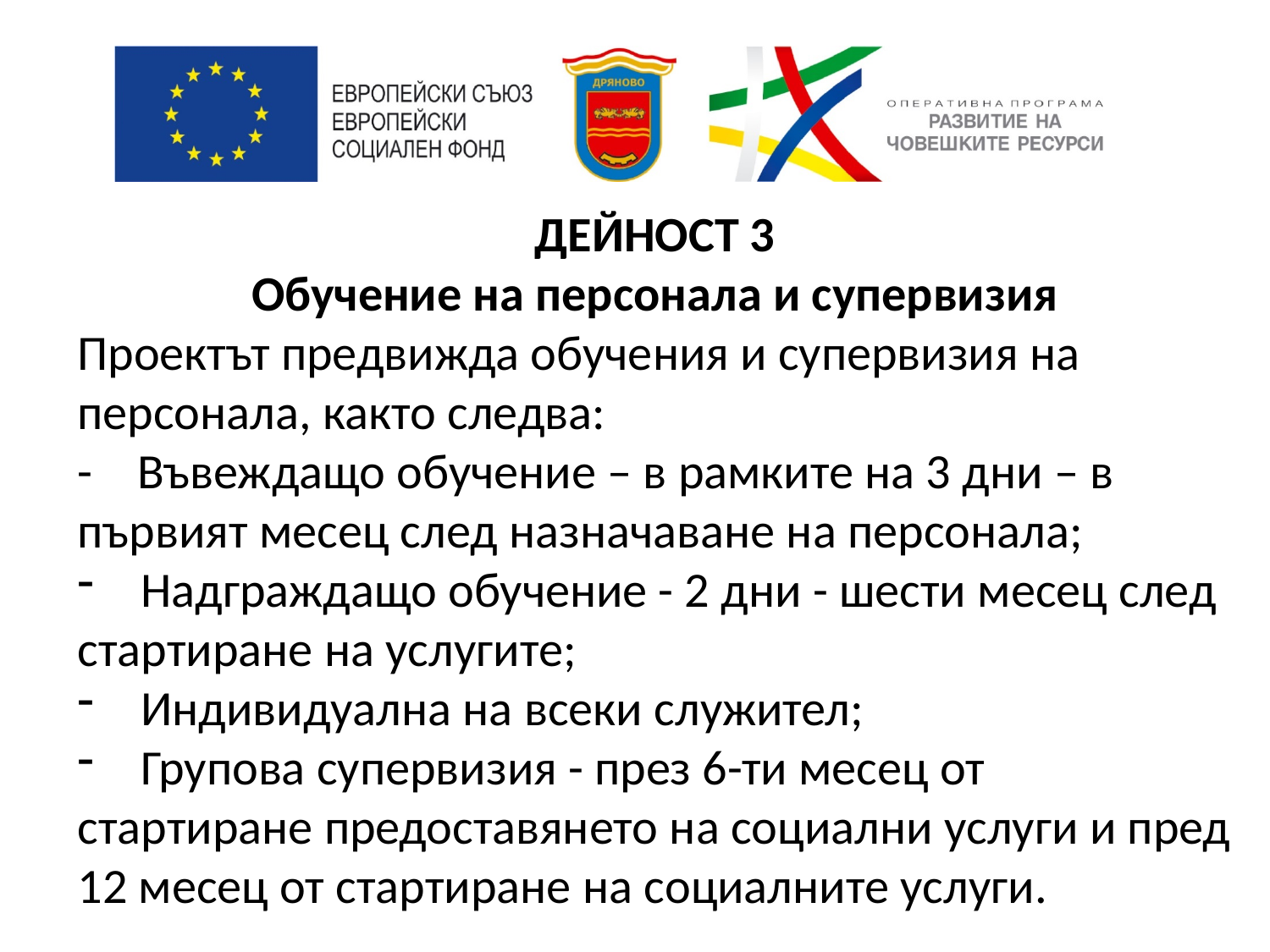

ДЕЙНОСТ 3
Обучение на персонала и супервизия
Проектът предвижда обучения и супервизия на персонала, както следва:
-    Въвеждащо обучение – в рамките на 3 дни – в първият месец след назначаване на персонала;
Надграждащо обучение - 2 дни - шести месец след
стартиране на услугите;
Индивидуална на всеки служител;
Групова супервизия - през 6-ти месец от
стартиране предоставянето на социални услуги и пред 12 месец от стартиране на социалните услуги.